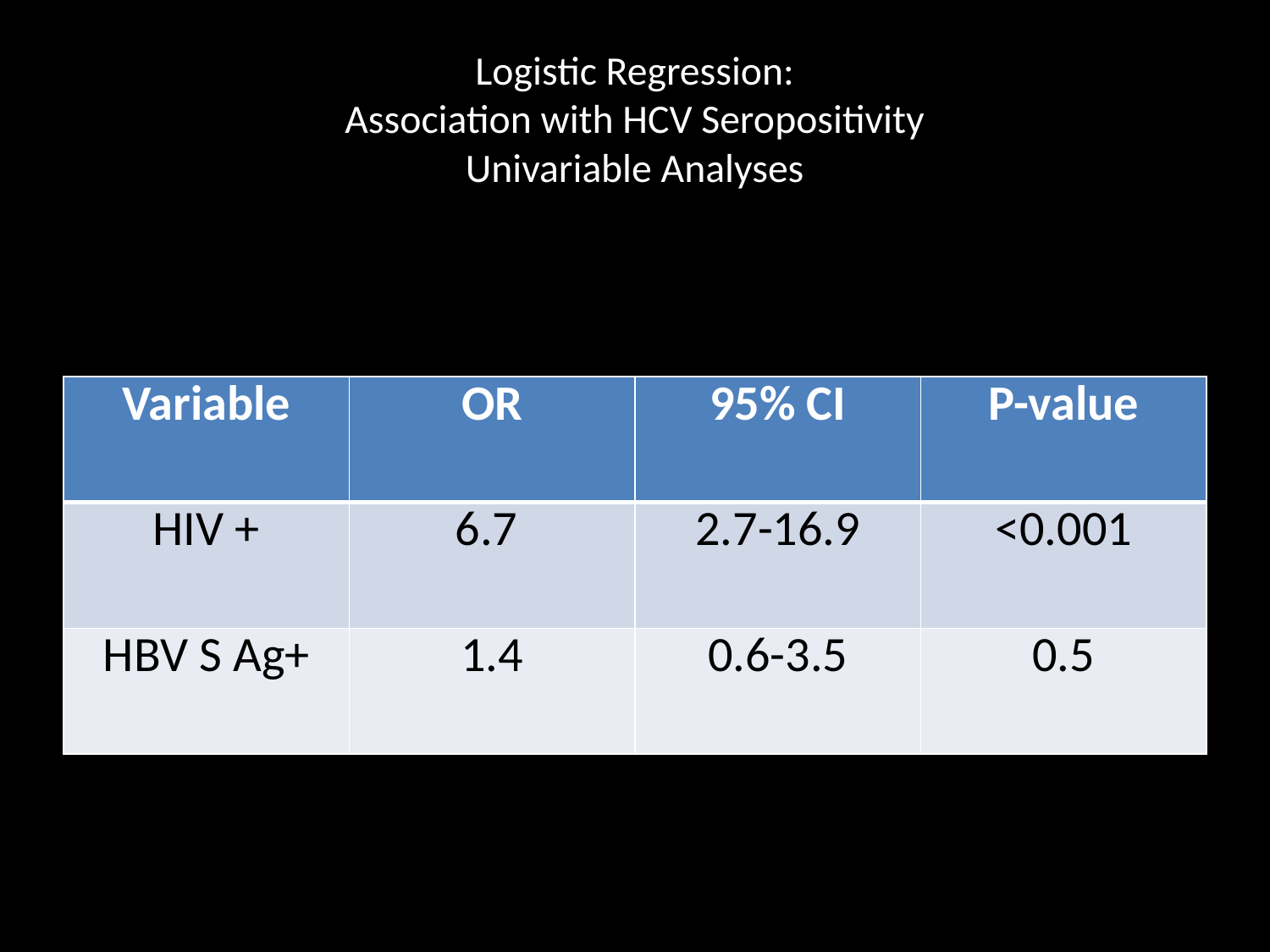

# Logistic Regression: Association with HCV Seropositivity Univariable Analyses
| Variable | OR | 95% CI | P-value |
| --- | --- | --- | --- |
| HIV + | 6.7 | 2.7-16.9 | <0.001 |
| HBV S Ag+ | 1.4 | 0.6-3.5 | 0.5 |